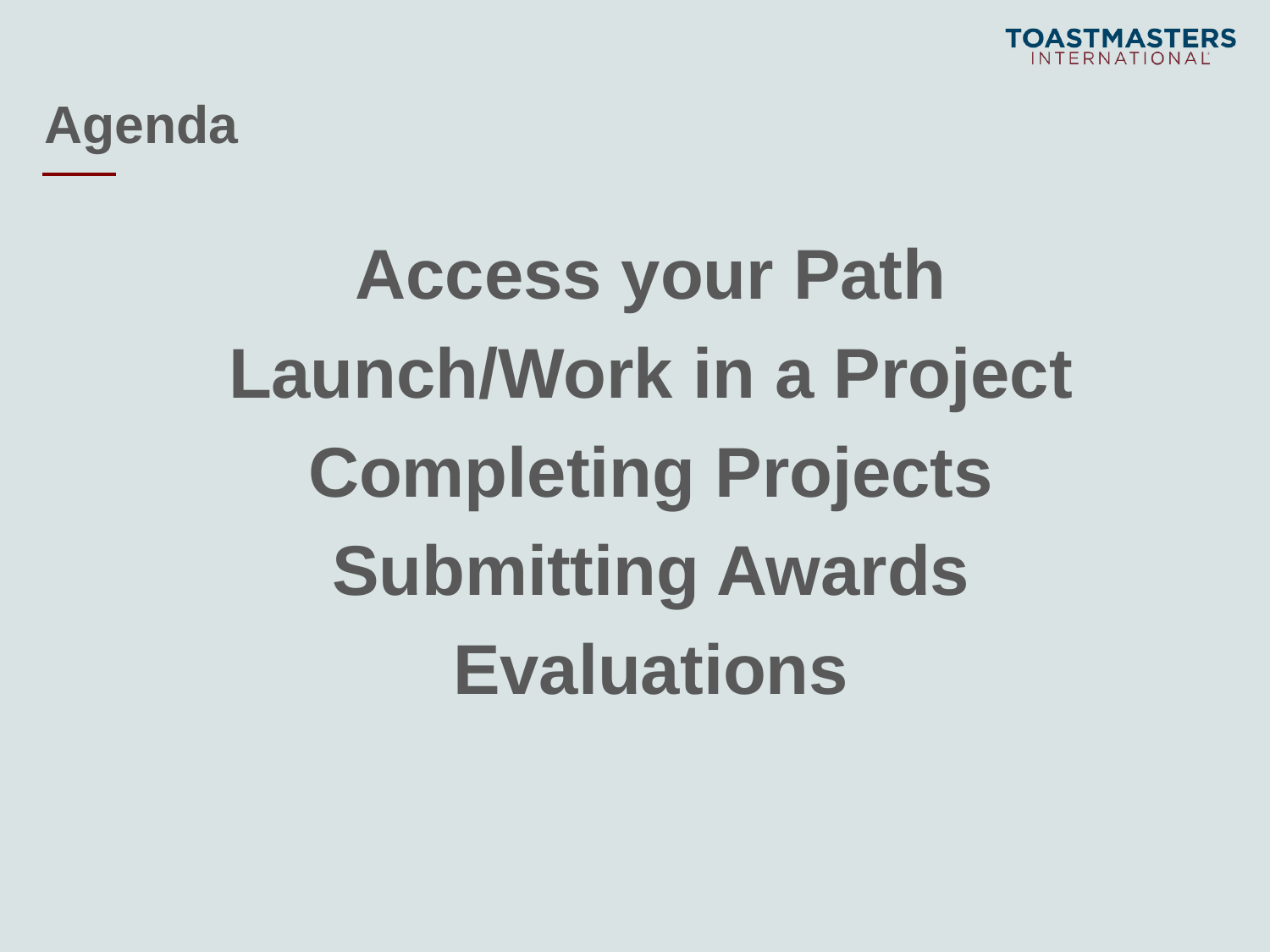

# Agenda
Access your Path
Launch/Work in a Project
Completing Projects
Submitting Awards
Evaluations